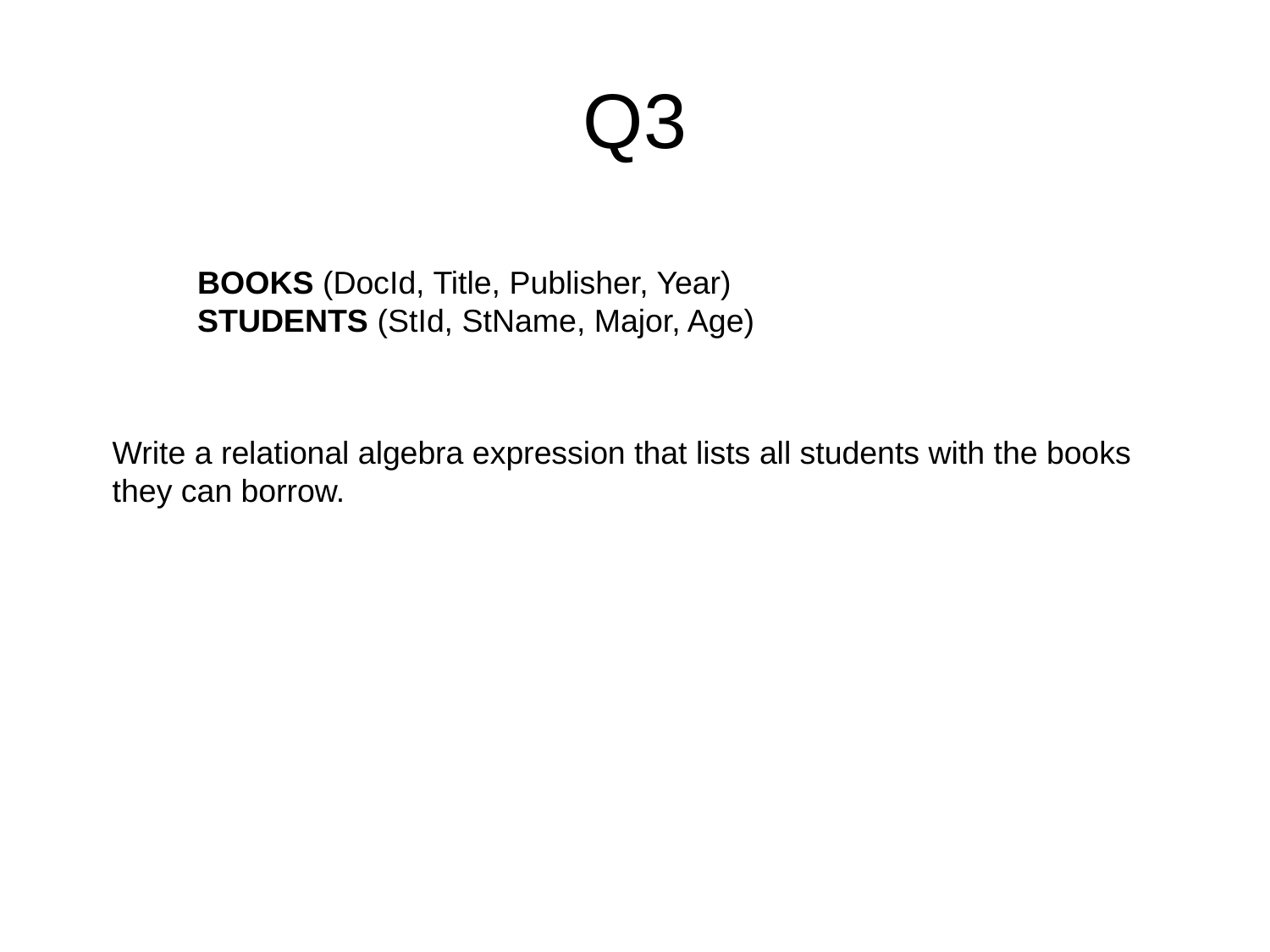

# Q3
BOOKS (DocId, Title, Publisher, Year)
STUDENTS (StId, StName, Major, Age)
Write a relational algebra expression that lists all students with the books they can borrow.